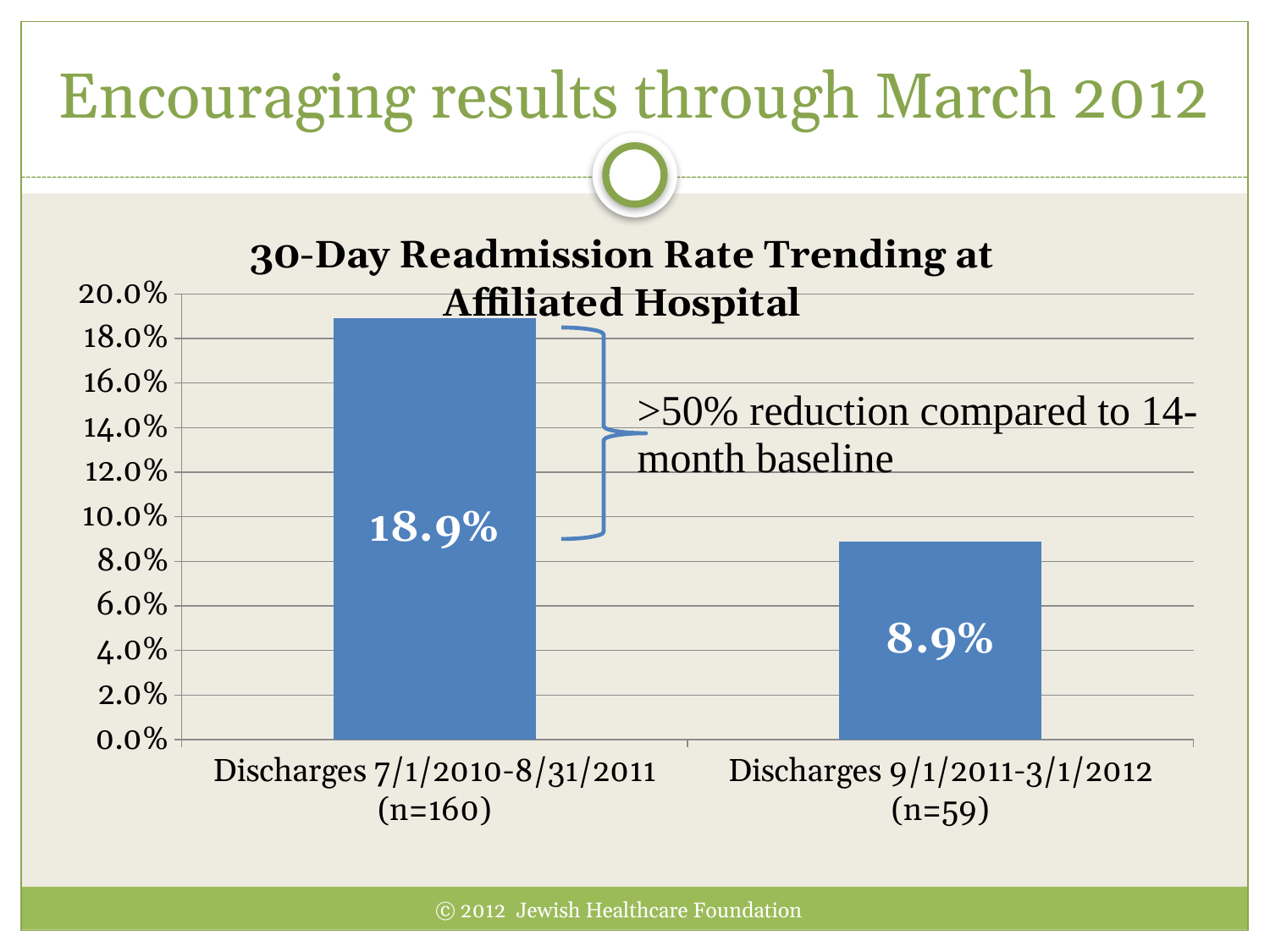

# Encouraging results through March 2012

### Chart: 30-Day Readmission Rate Trending at Affiliated Hospital

| Category | 30-Day Readmission Rate |
|---|---|
| Discharges 7/1/2010-8/31/2011 (n=160) | 0.189 |
| Discharges 9/1/2011-3/1/2012 (n=59) | 0.089 |
© 2012  Jewish Healthcare Foundation